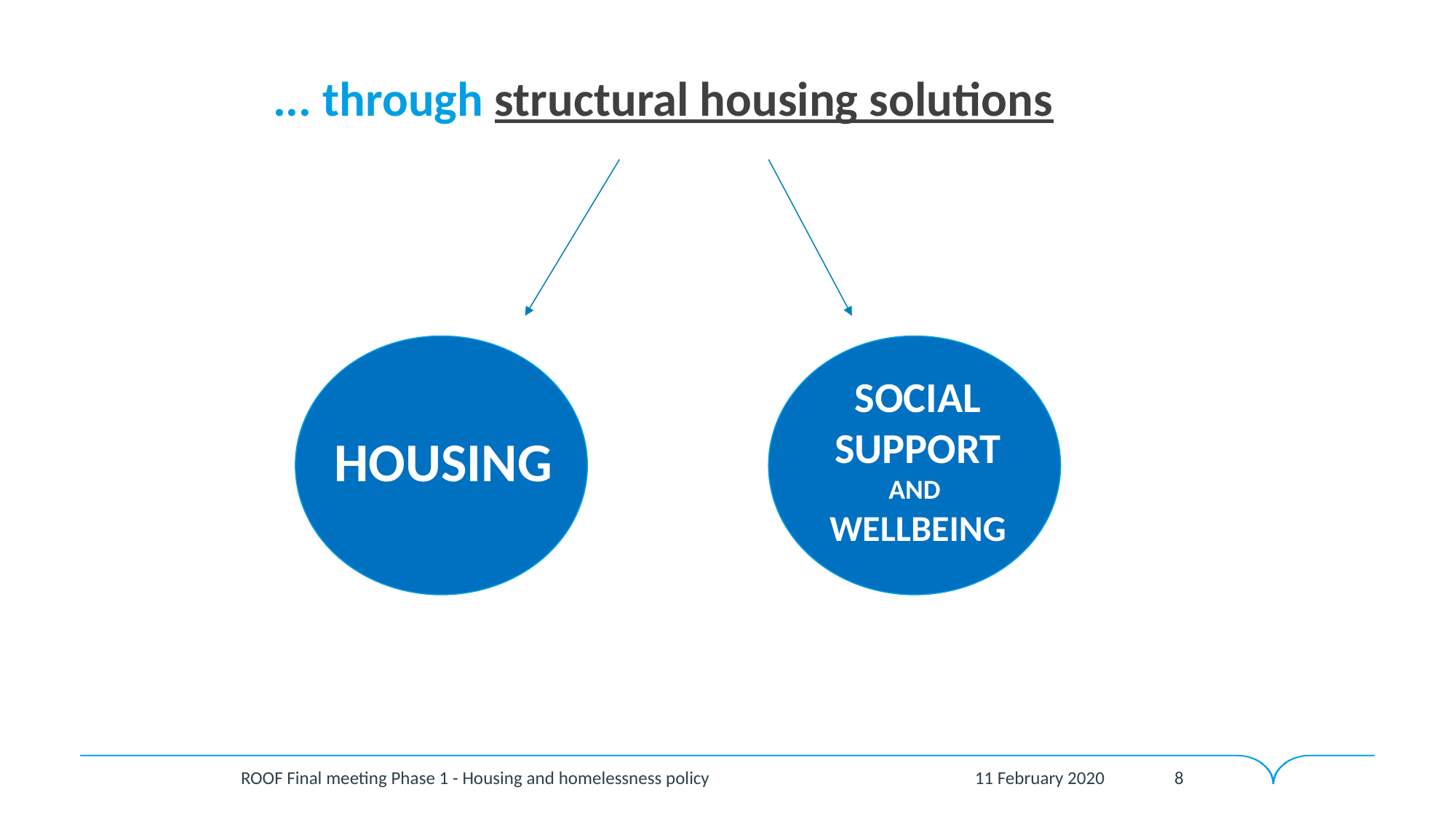

# ... through structural housing solutions

SOCIAL SUPPORT AND
WELLBEING
HOUSING
11 February 2020
ROOF Final meeting Phase 1 - Housing and homelessness policy
8